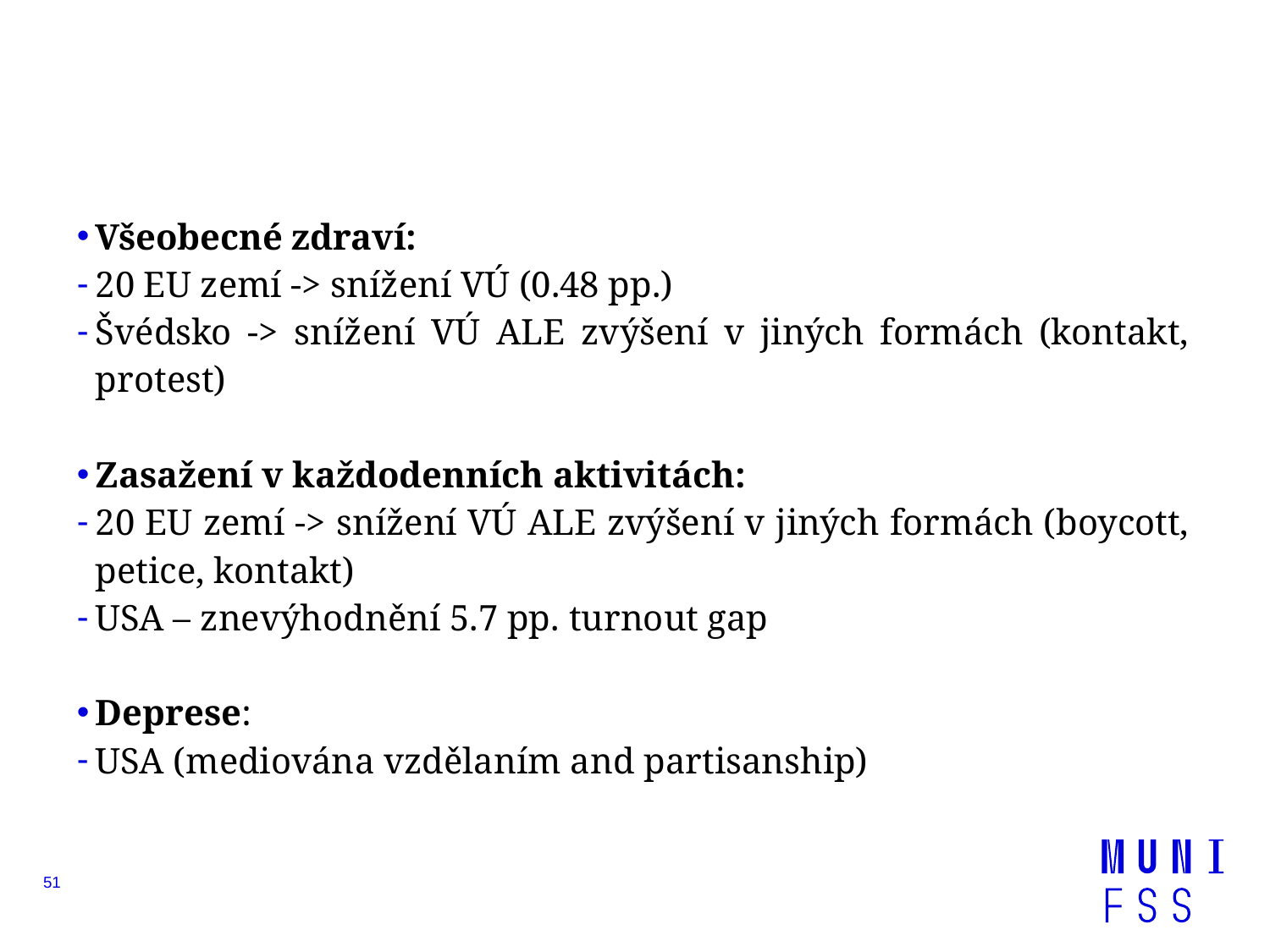

Všeobecné zdraví:
20 EU zemí -> snížení VÚ (0.48 pp.)
Švédsko -> snížení VÚ ALE zvýšení v jiných formách (kontakt, protest)

Zasažení v každodenních aktivitách:
20 EU zemí -> snížení VÚ ALE zvýšení v jiných formách (boycott, petice, kontakt)
USA – znevýhodnění 5.7 pp. turnout gap

Deprese:
USA (mediována vzdělaním and partisanship)

51